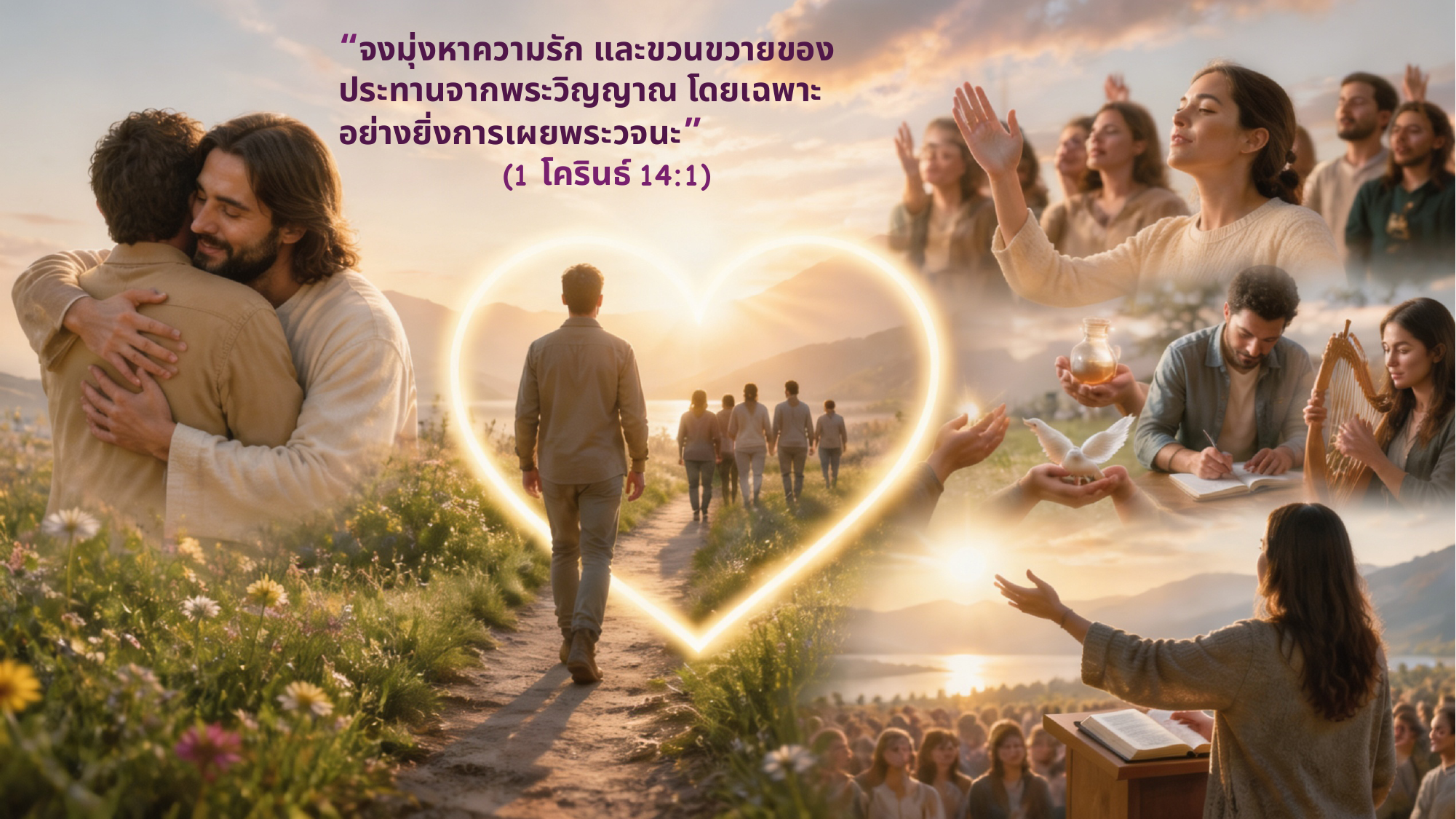

“จง​มุ่ง​หา​ความ​รัก และ​ขวน​ขวาย​ของ​ประ​ทาน​จาก​พระ​วิญ​ญาณ โดย​เฉพาะ​อย่าง​ยิ่ง​การ​เผย​พระ​วจนะ”
(1 โครินธ์ 14:1)